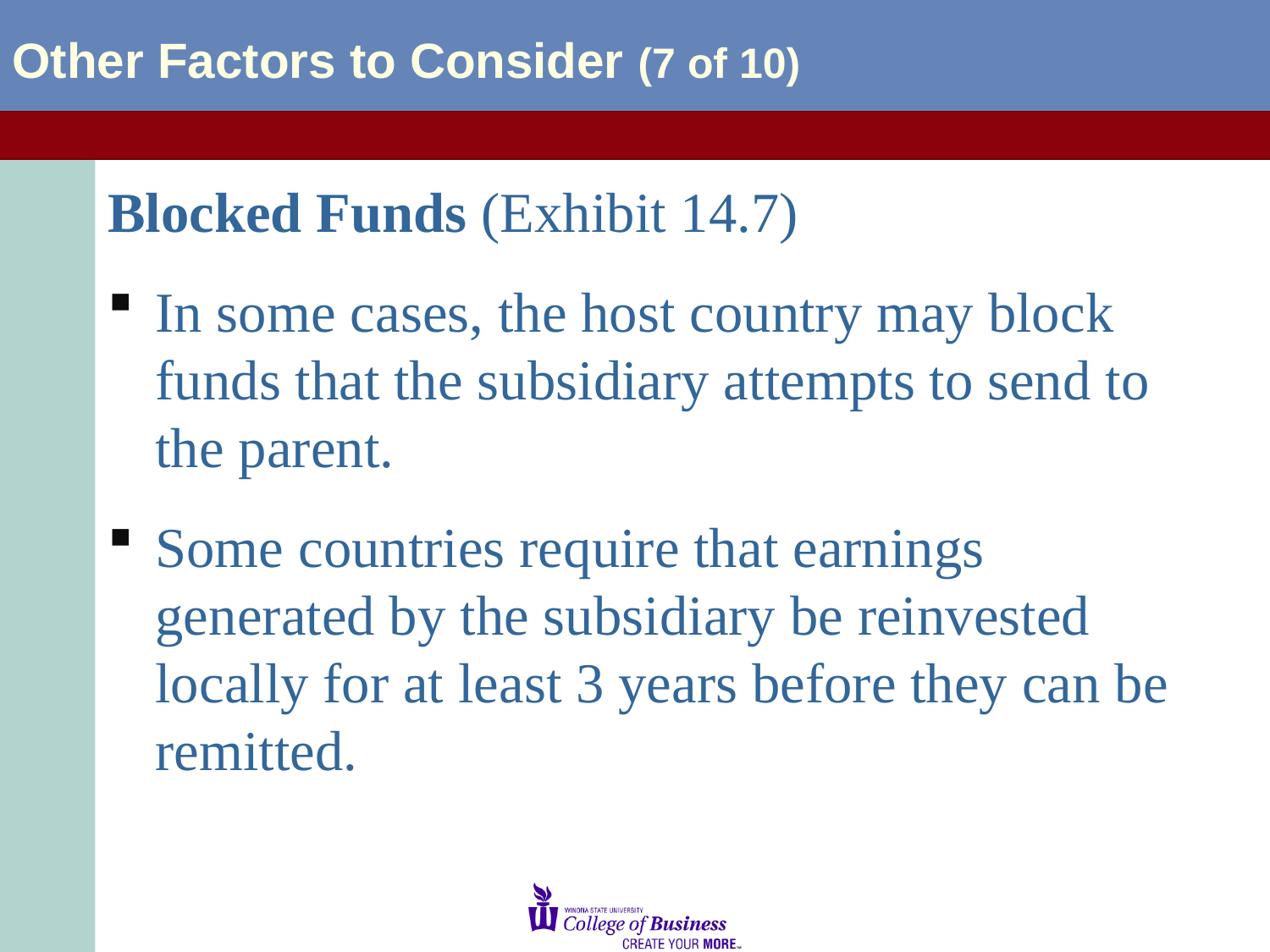

Other Factors to Consider (7 of 10)
Blocked Funds (Exhibit 14.7)
In some cases, the host country may block funds that the subsidiary attempts to send to the parent.
Some countries require that earnings generated by the subsidiary be reinvested locally for at least 3 years before they can be remitted.